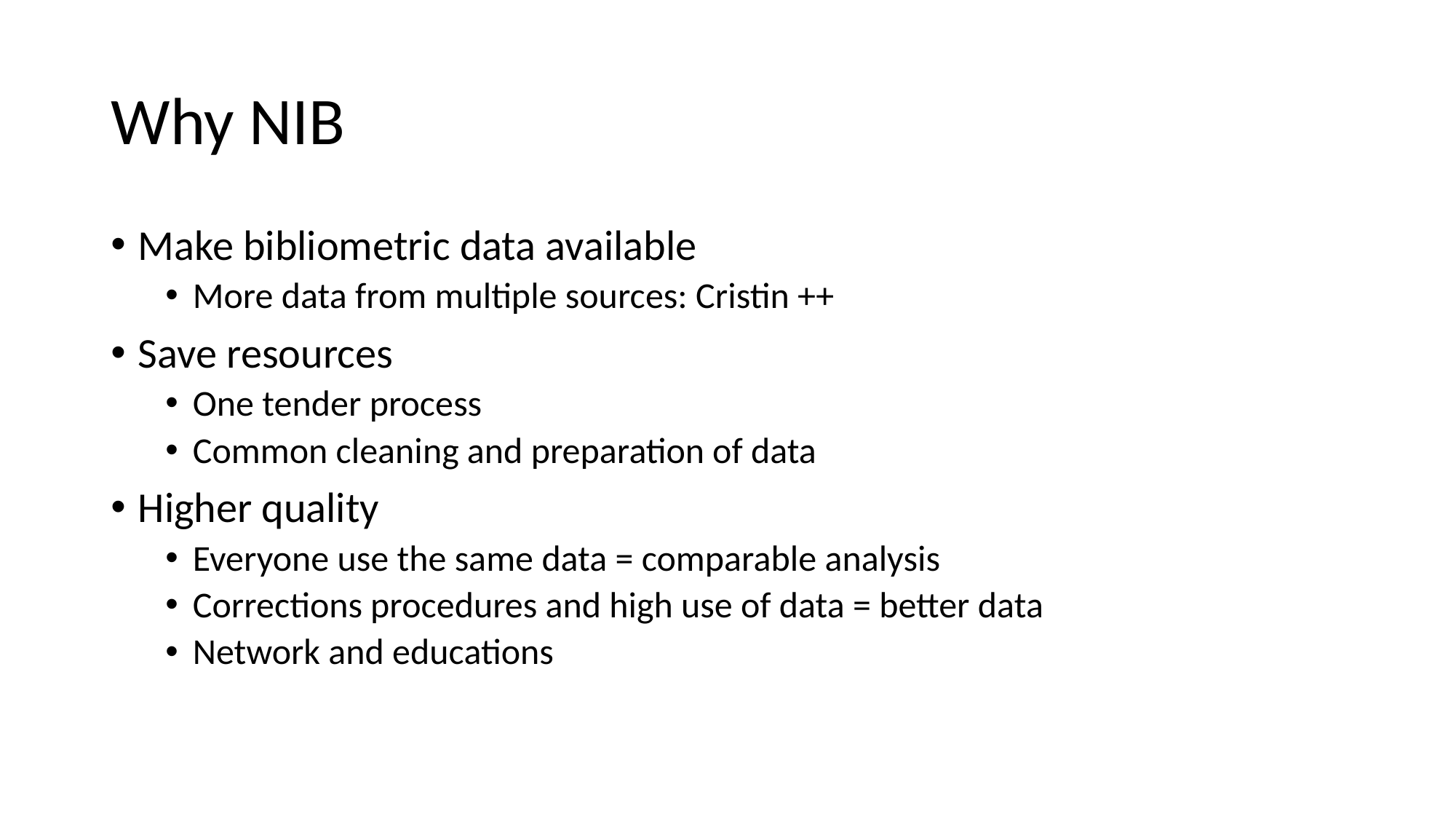

# Why NIB
Make bibliometric data available
More data from multiple sources: Cristin ++
Save resources
One tender process
Common cleaning and preparation of data
Higher quality
Everyone use the same data = comparable analysis
Corrections procedures and high use of data = better data
Network and educations